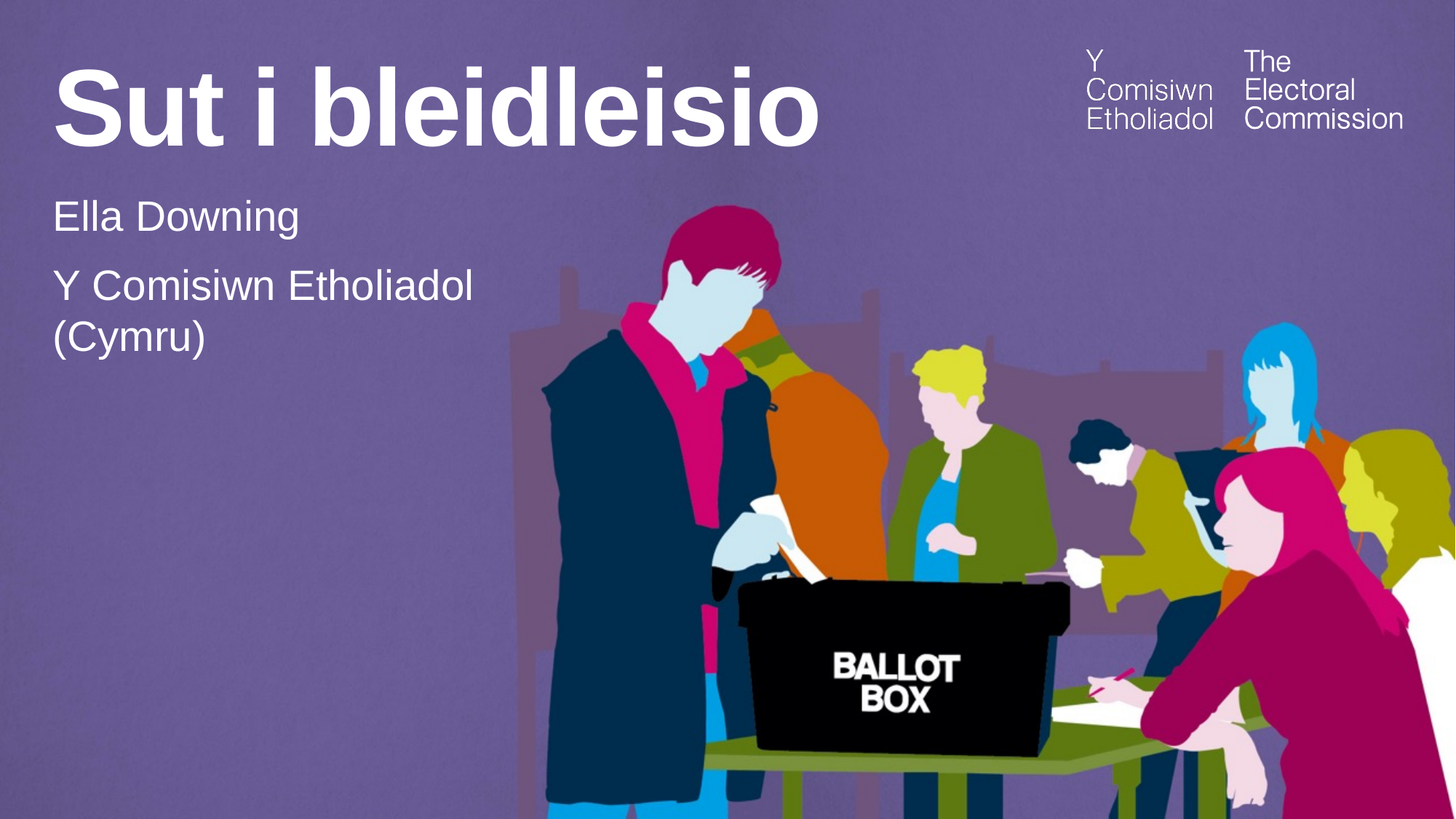

Sut i bleidleisio
Ella Downing
Y Comisiwn Etholiadol (Cymru)